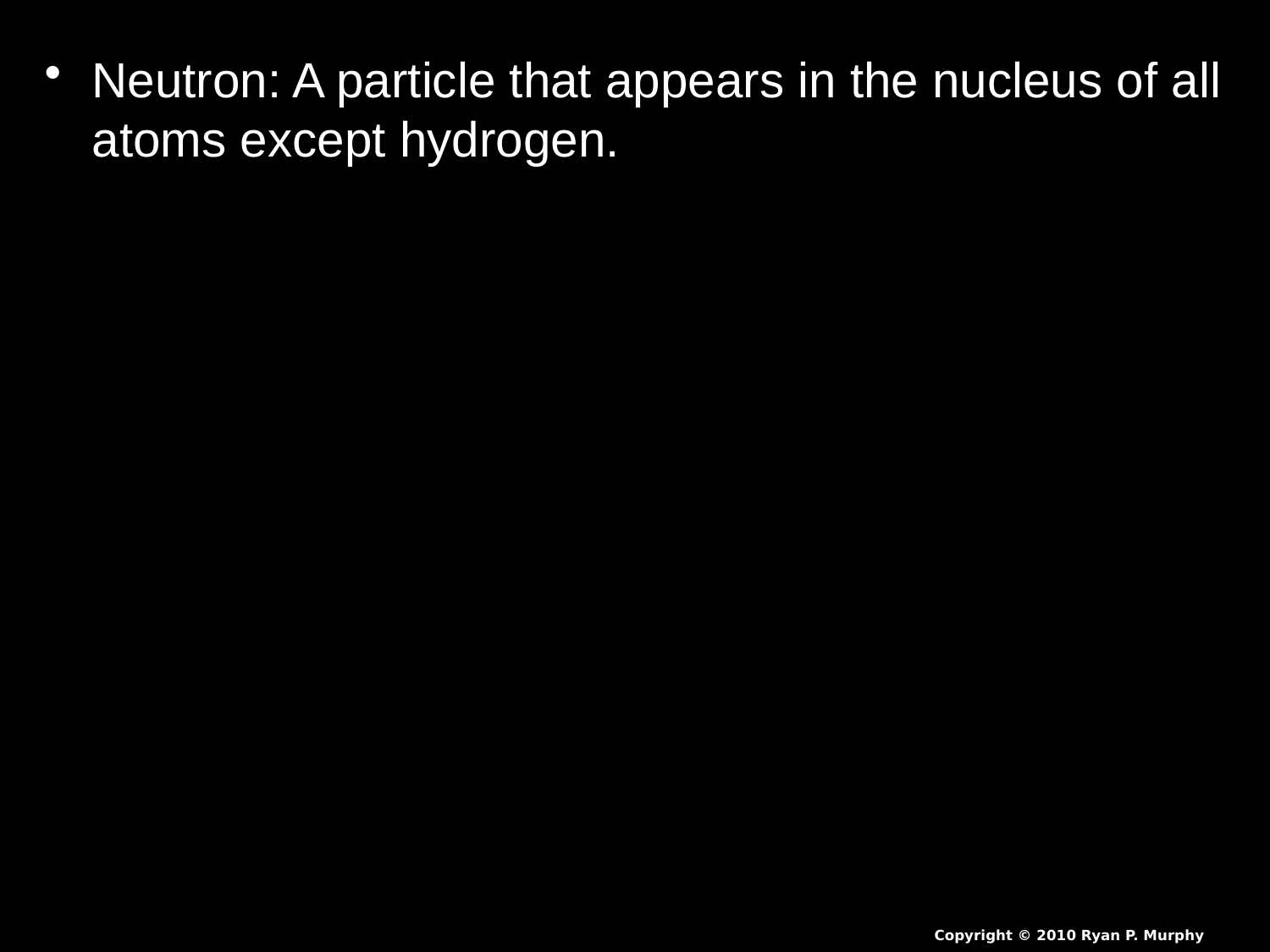

Neutron: A particle that appears in the nucleus of all atoms except hydrogen.
Copyright © 2010 Ryan P. Murphy